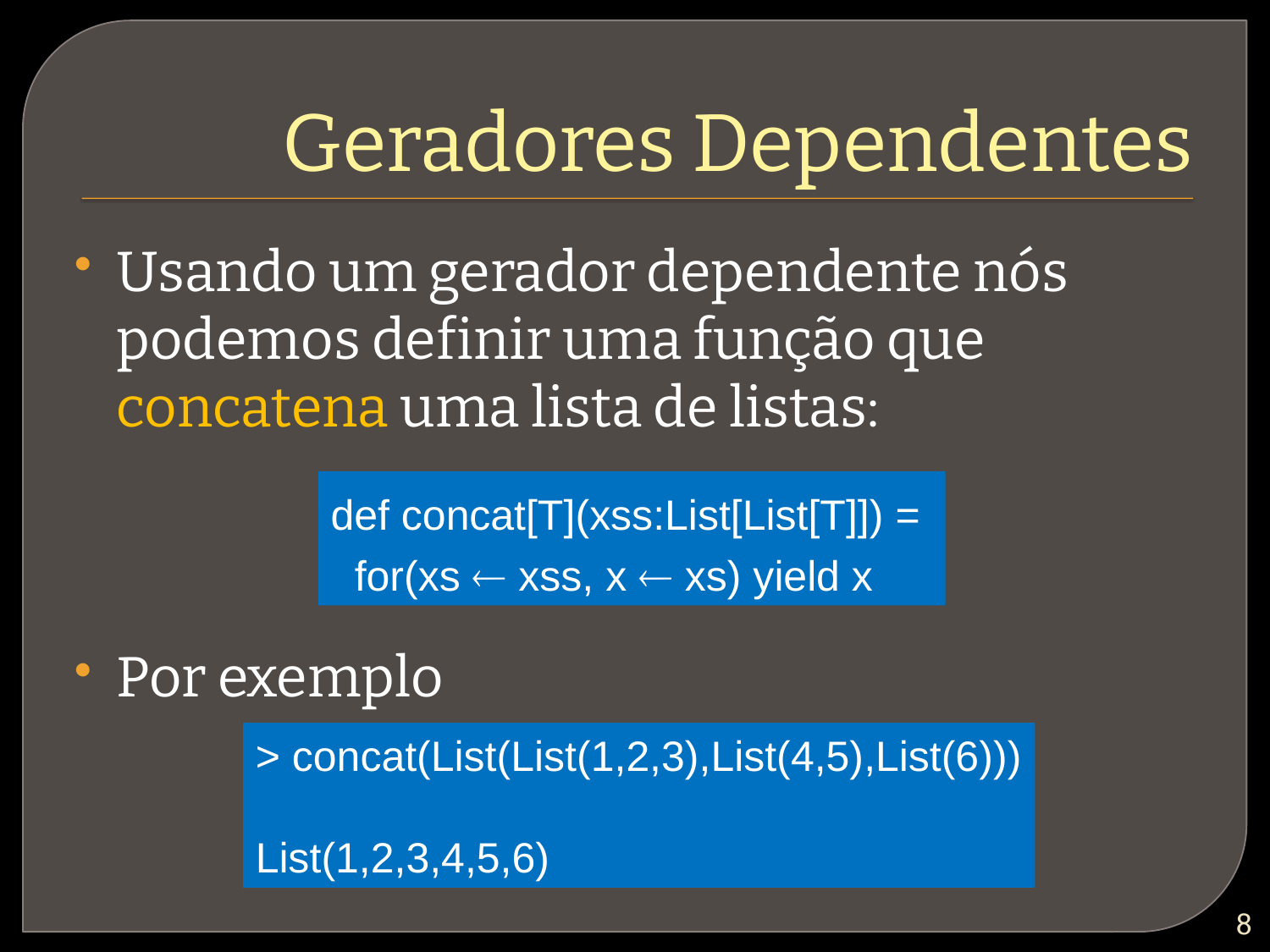

# Geradores Dependentes
Usando um gerador dependente nós podemos definir uma função que concatena uma lista de listas:

Por exemplo

def concat[T](xss:List[List[T]]) =
  for(xs ← xss, x ← xs) yield x
> concat(List(List(1,2,3),List(4,5),List(6)))

List(1,2,3,4,5,6)
8